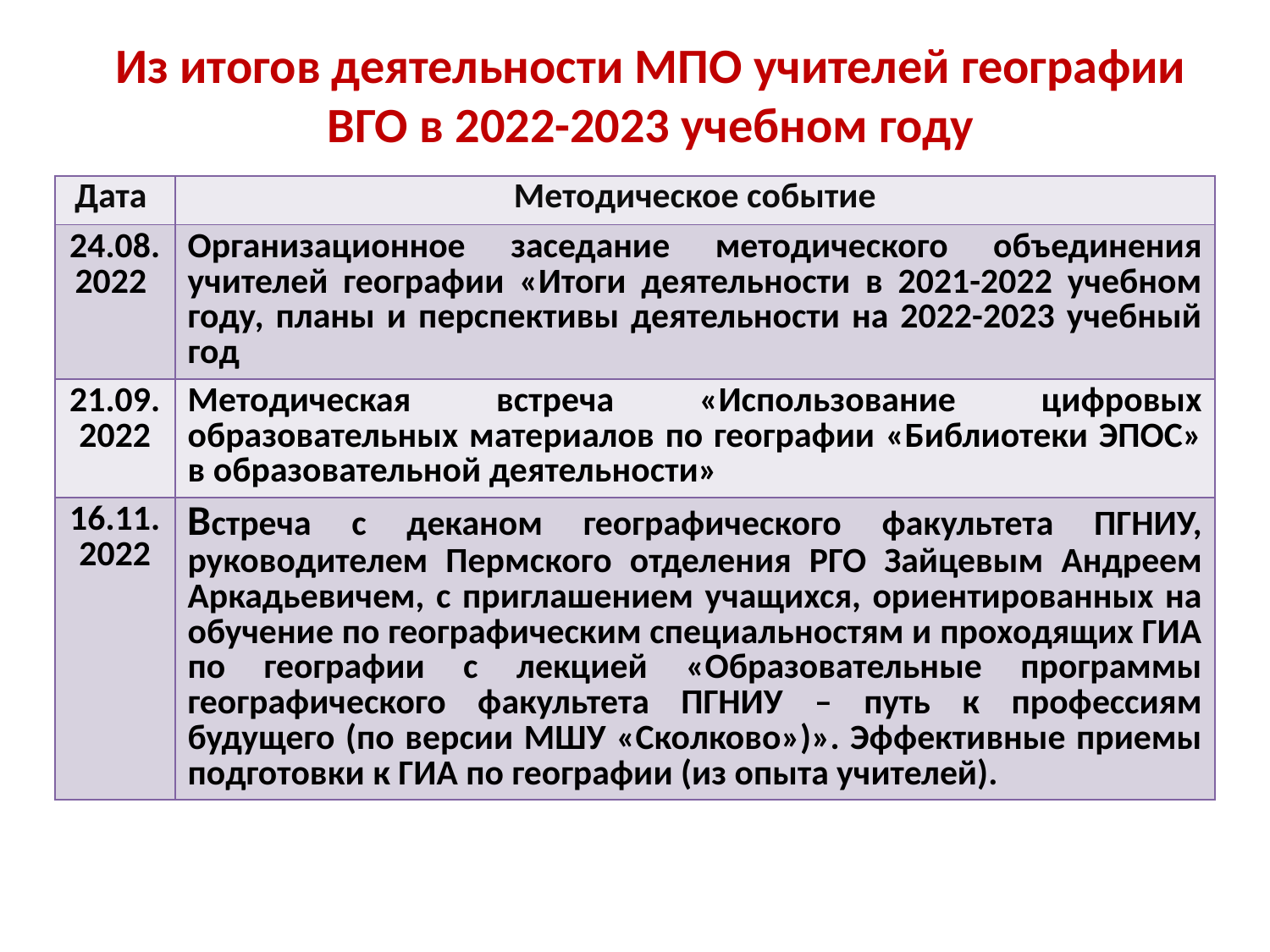

# Из итогов деятельности МПО учителей географии ВГО в 2022-2023 учебном году
| Дата | Методическое событие |
| --- | --- |
| 24.08.2022 | Организационное заседание методического объединения учителей географии «Итоги деятельности в 2021-2022 учебном году, планы и перспективы деятельности на 2022-2023 учебный год |
| 21.09.2022 | Методическая встреча «Использование цифровых образовательных материалов по географии «Библиотеки ЭПОС» в образовательной деятельности» |
| 16.11.2022 | Встреча с деканом географического факультета ПГНИУ, руководителем Пермского отделения РГО Зайцевым Андреем Аркадьевичем, с приглашением учащихся, ориентированных на обучение по географическим специальностям и проходящих ГИА по географии с лекцией «Образовательные программы географического факультета ПГНИУ – путь к профессиям будущего (по версии МШУ «Сколково»)». Эффективные приемы подготовки к ГИА по географии (из опыта учителей). |